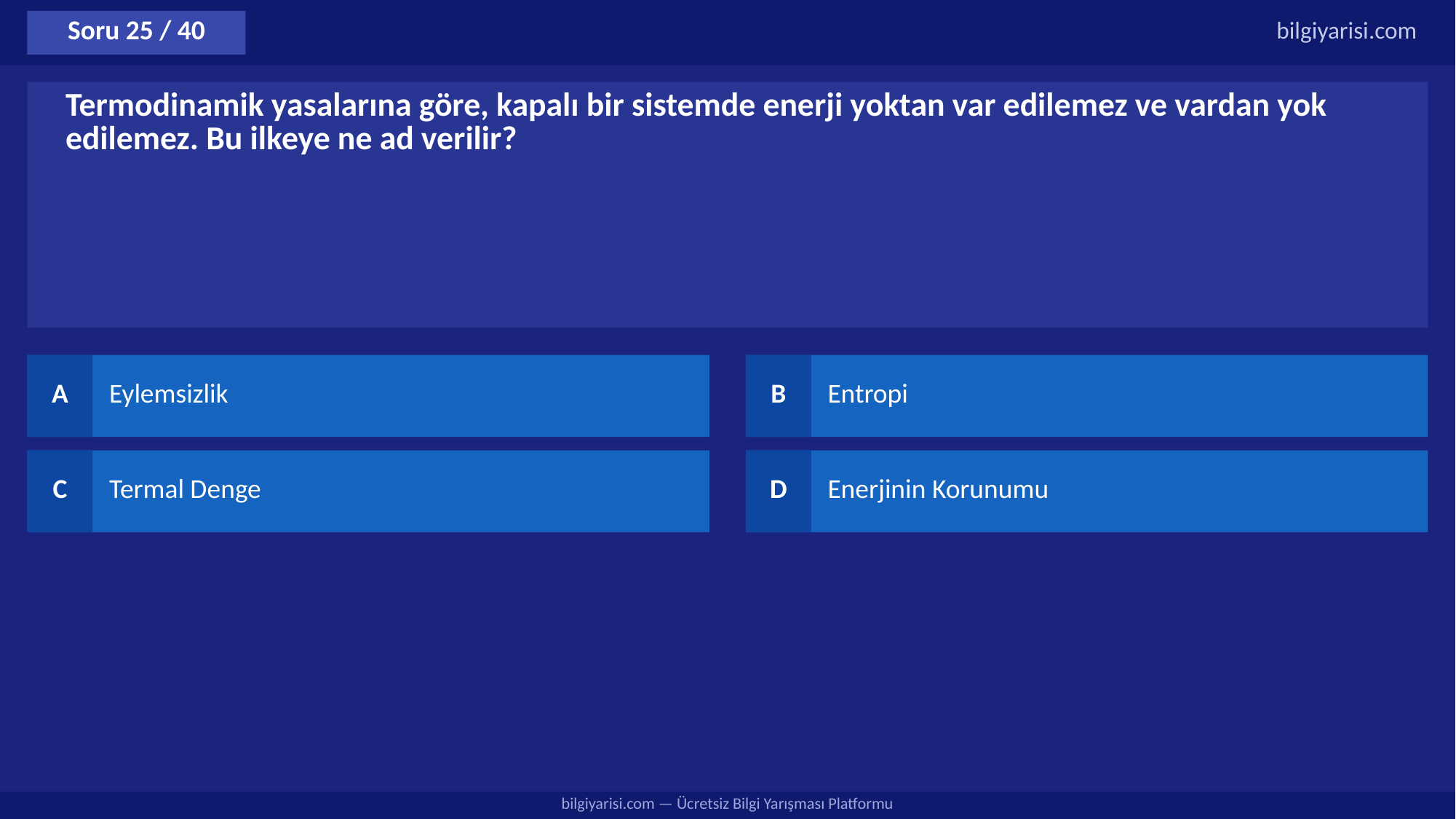

Soru 25 / 40
bilgiyarisi.com

Termodinamik yasalarına göre, kapalı bir sistemde enerji yoktan var edilemez ve vardan yok edilemez. Bu ilkeye ne ad verilir?

A
Eylemsizlik

B
Entropi

C
Termal Denge

D
Enerjinin Korunumu
bilgiyarisi.com — Ücretsiz Bilgi Yarışması Platformu